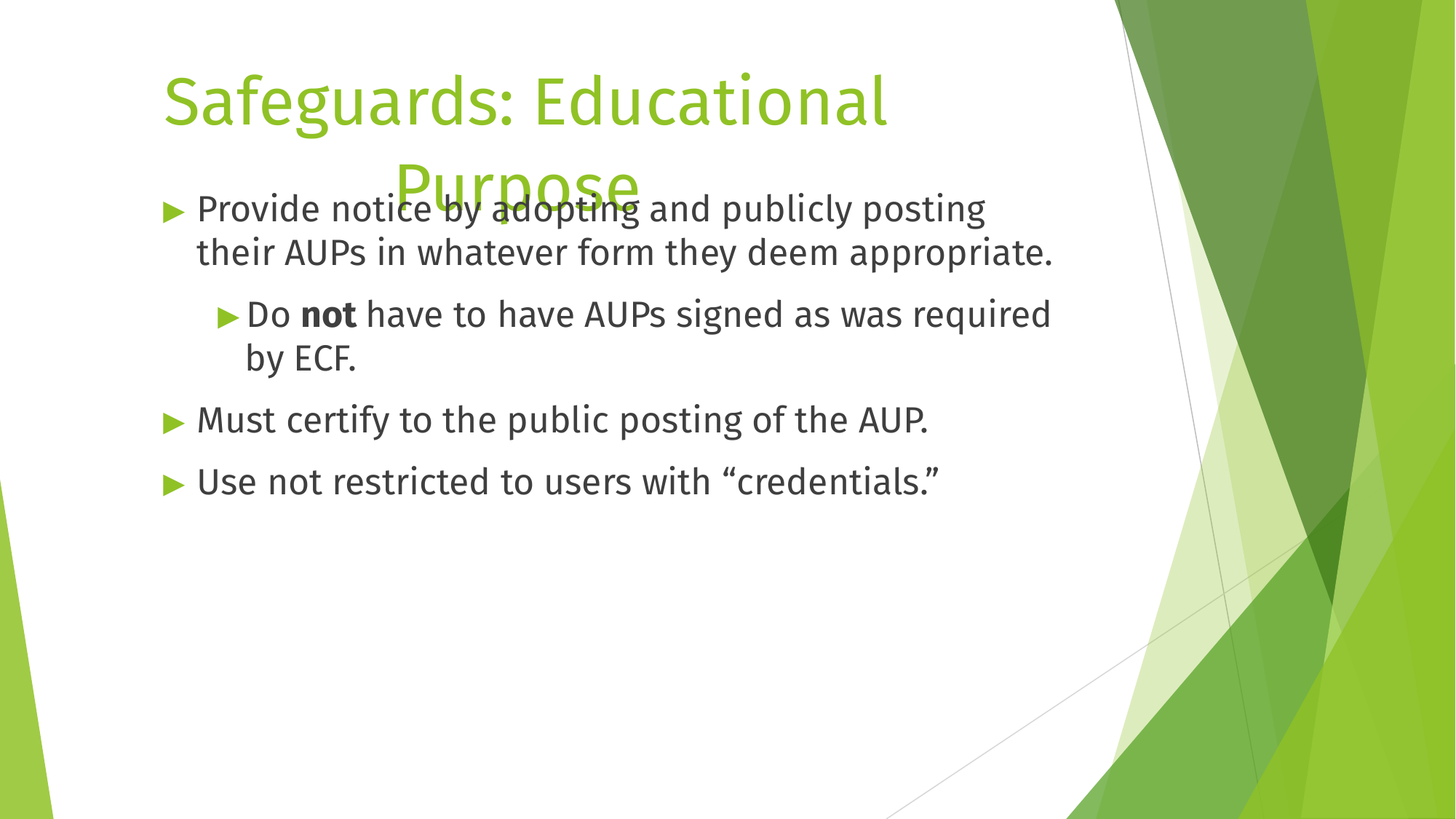

# Safeguards: Educational Purpose
Provide notice by adopting and publicly posting their AUPs in whatever form they deem appropriate.
Do not have to have AUPs signed as was required by ECF.
Must certify to the public posting of the AUP.
Use not restricted to users with “credentials.”